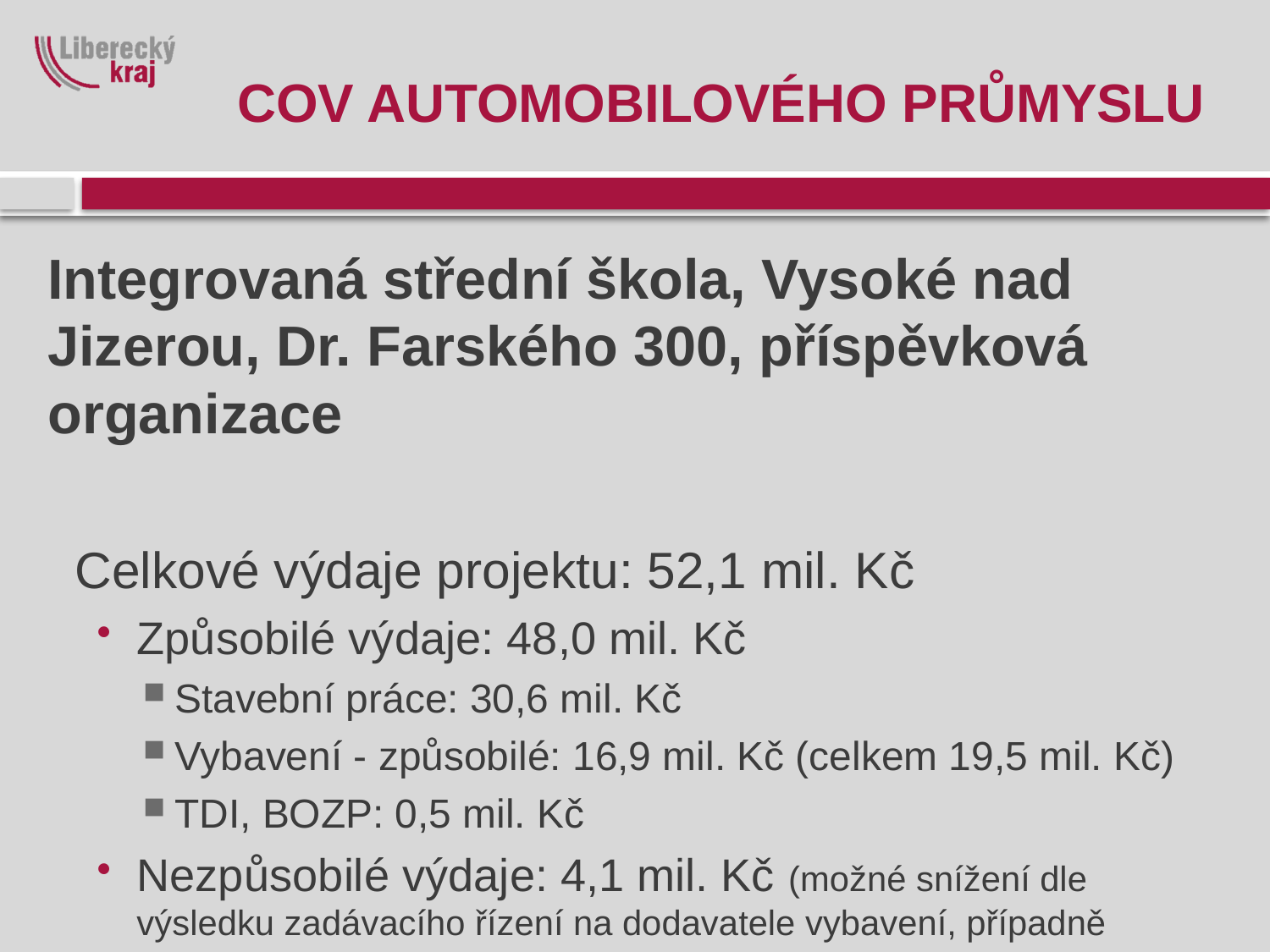

# COV Automobilového průmyslu
Integrovaná střední škola, Vysoké nad Jizerou, Dr. Farského 300, příspěvková organizace

Celkové výdaje projektu: 52,1 mil. Kč
Způsobilé výdaje: 48,0 mil. Kč
Stavební práce: 30,6 mil. Kč
Vybavení - způsobilé: 16,9 mil. Kč (celkem 19,5 mil. Kč)
TDI, BOZP: 0,5 mil. Kč
Nezpůsobilé výdaje: 4,1 mil. Kč (možné snížení dle výsledku zadávacího řízení na dodavatele vybavení, případně zhotovitele stavby)